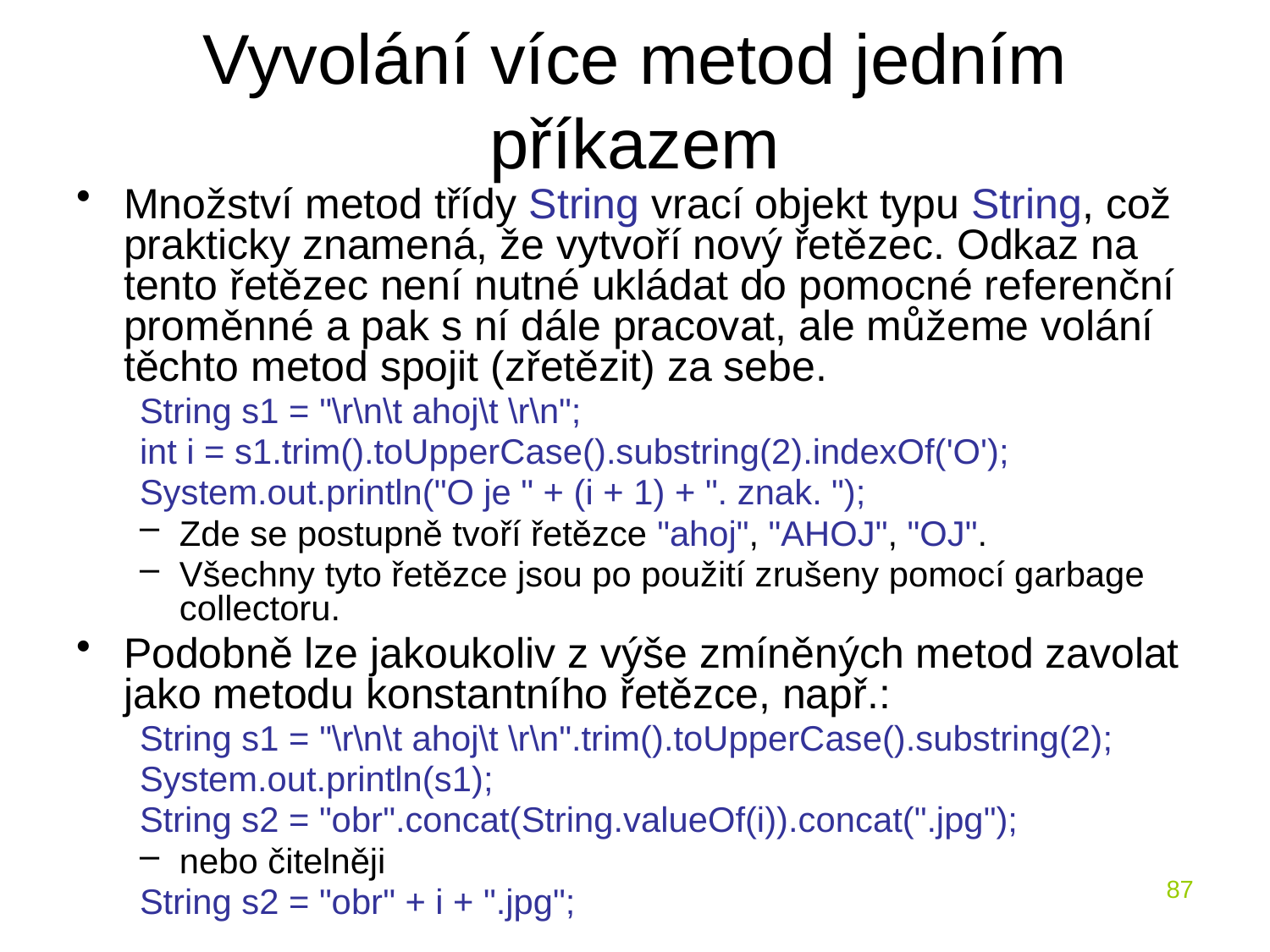

# Vyvolání více metod jedním příkazem
Množství metod třídy String vrací objekt typu String, což prakticky znamená, že vytvoří nový řetězec. Odkaz na tento řetězec není nutné ukládat do pomocné referenční proměnné a pak s ní dále pracovat, ale můžeme volání těchto metod spojit (zřetězit) za sebe.
String s1 = "\r\n\t ahoj\t \r\n";
int i = s1.trim().toUpperCase().substring(2).indexOf('O');
System.out.println("O je " + (i + 1) + ". znak. ");
Zde se postupně tvoří řetězce "ahoj", "AHOJ", "OJ".
Všechny tyto řetězce jsou po použití zrušeny pomocí garbage collectoru.
Podobně lze jakoukoliv z výše zmíněných metod zavolat jako metodu konstantního řetězce, např.:
String s1 = "\r\n\t ahoj\t \r\n".trim().toUpperCase().substring(2);
System.out.println(s1);
String s2 = "obr".concat(String.valueOf(i)).concat(".jpg");
nebo čitelněji
String s2 = "obr" + i + ".jpg";
87